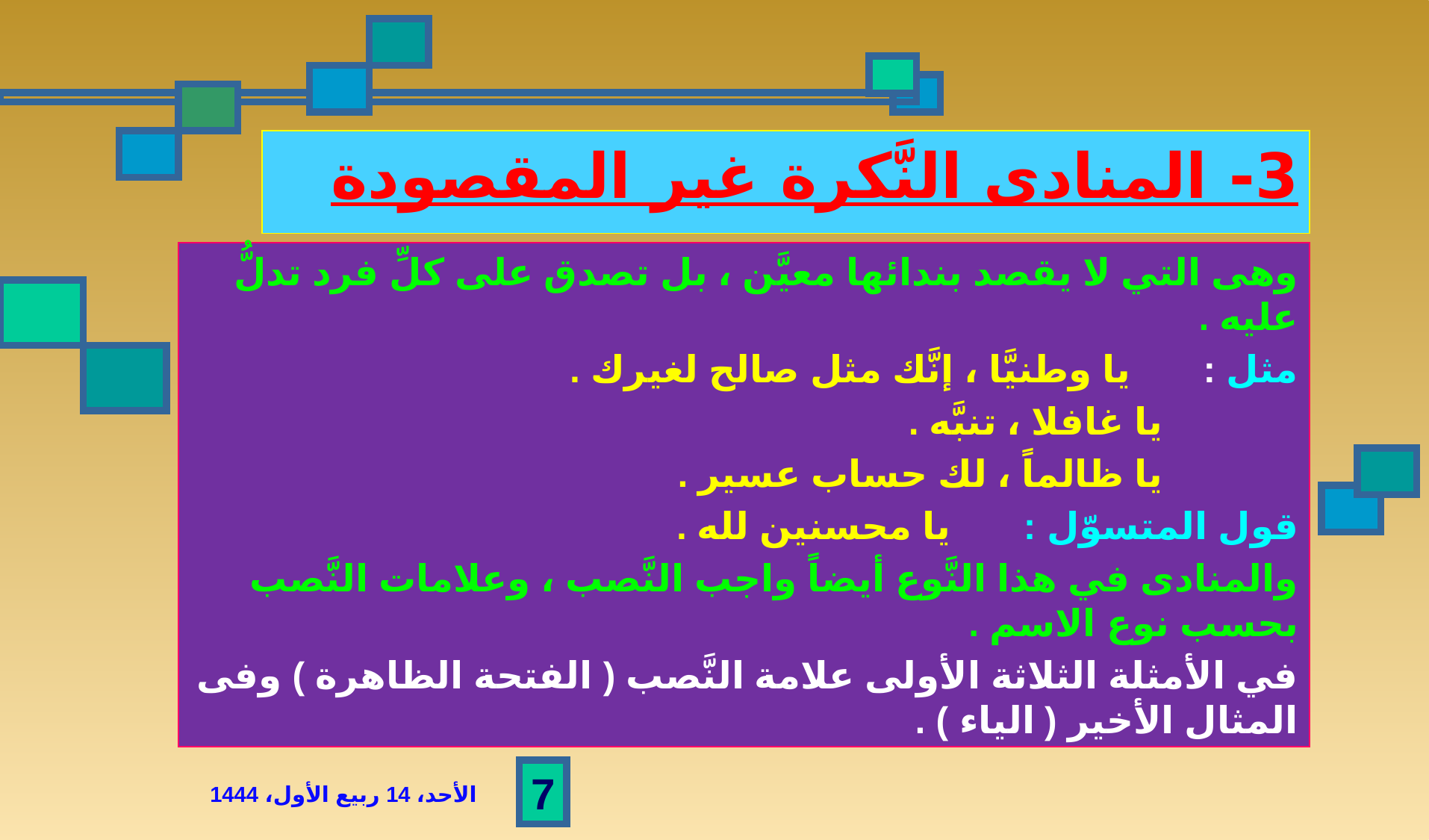

# 3- المنادى النَّكرة غير المقصودة
وهى التي لا يقصد بندائها معيَّن ، بل تصدق على كلِّ فرد تدلُّ عليه .
مثل :       يا وطنيَّا ، إنَّك مثل صالح لغيرك .
             يا غافلا ، تنبَّه .
             يا ظالماً ، لك حساب عسير .
قول المتسوّل :       يا محسنين لله .
والمنادى في هذا النَّوع أيضاً واجب النَّصب ، وعلامات النَّصب بحسب نوع الاسم .
في الأمثلة الثلاثة الأولى علامة النَّصب ( الفتحة الظاهرة ) وفى المثال الأخير ( الياء ) .
7
الأحد، 14 ربيع الأول، 1444